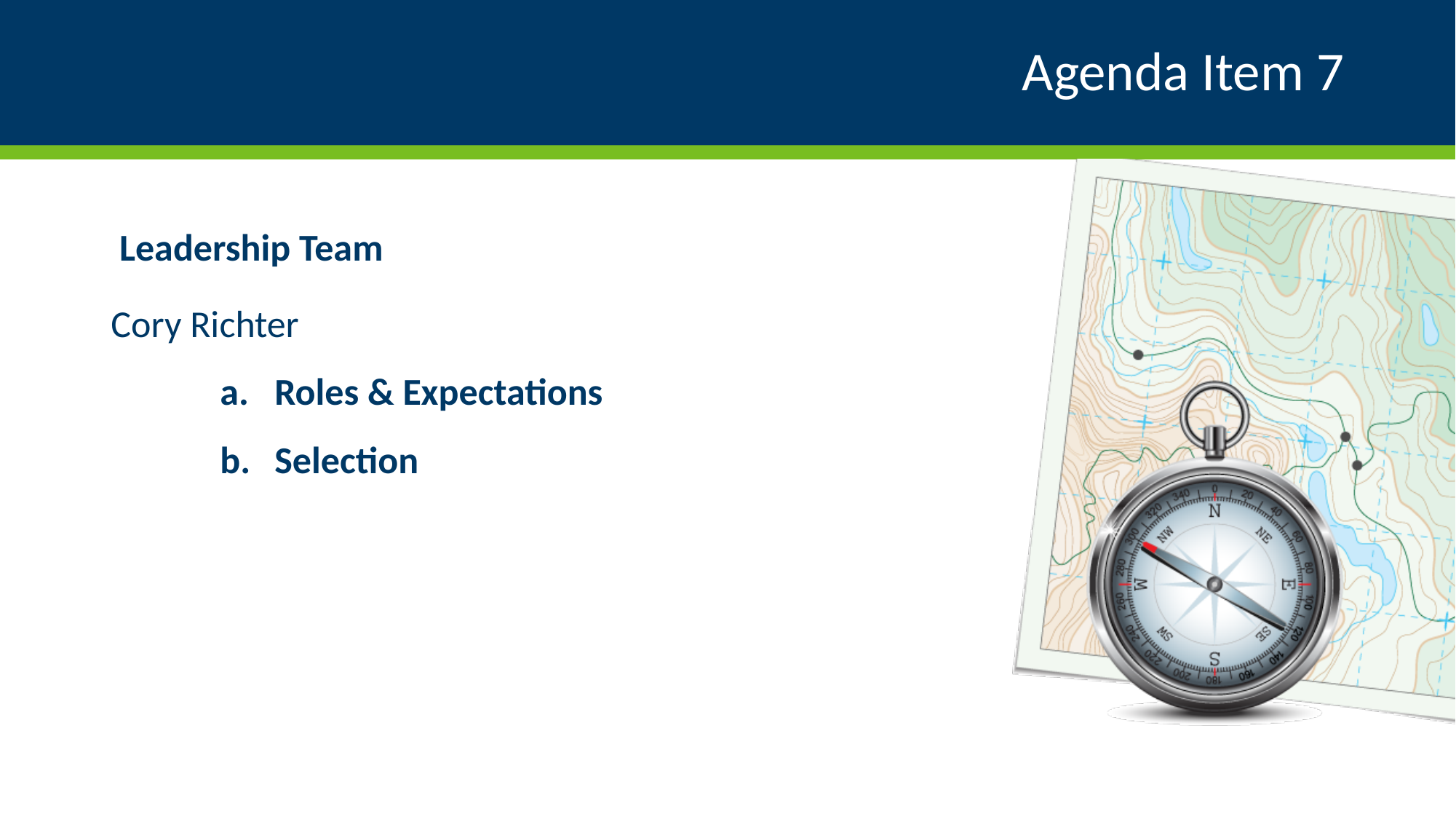

# Agenda Item 7
 Leadership Team
Cory Richter
Roles & Expectations
Selection